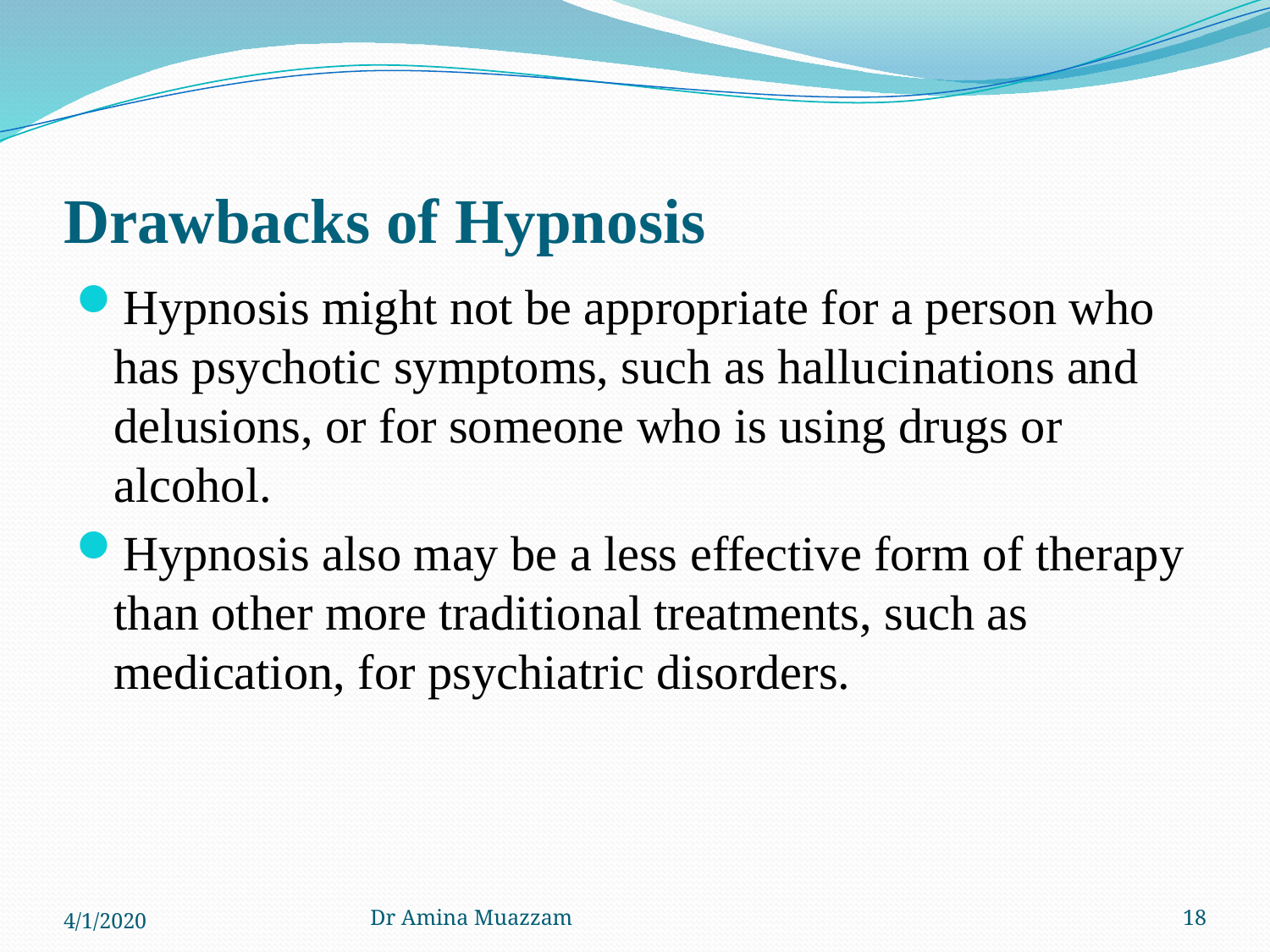

# Drawbacks of Hypnosis
Hypnosis might not be appropriate for a person who has psychotic symptoms, such as hallucinations and delusions, or for someone who is using drugs or alcohol.
Hypnosis also may be a less effective form of therapy than other more traditional treatments, such as medication, for psychiatric disorders.
4/1/2020
Dr Amina Muazzam
18